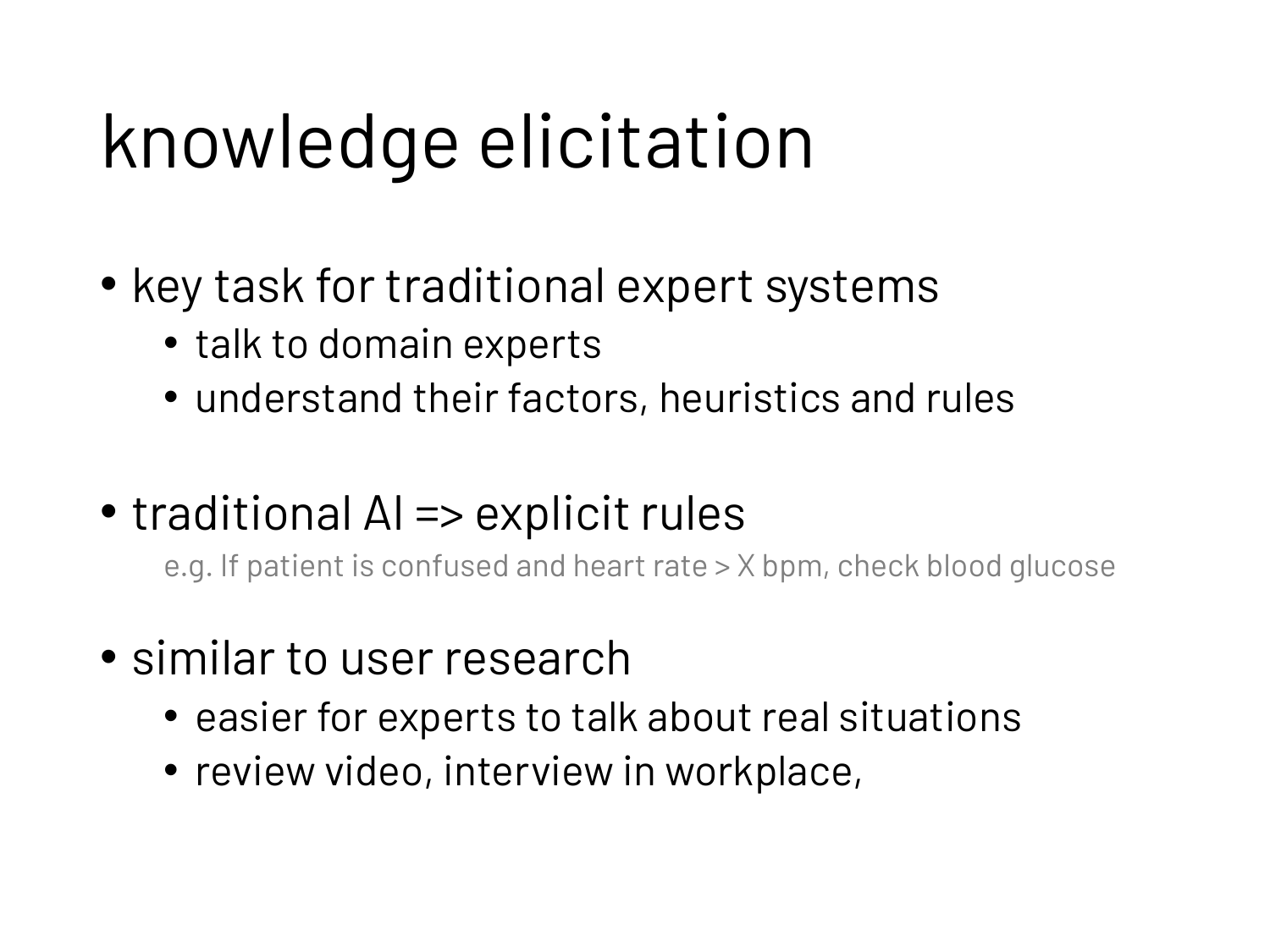

# knowledge elicitation
key task for traditional expert systems
talk to domain experts
understand their factors, heuristics and rules

traditional AI => explicit rules
e.g. If patient is confused and heart rate > X bpm, check blood glucose

similar to user research
easier for experts to talk about real situations
review video, interview in workplace,